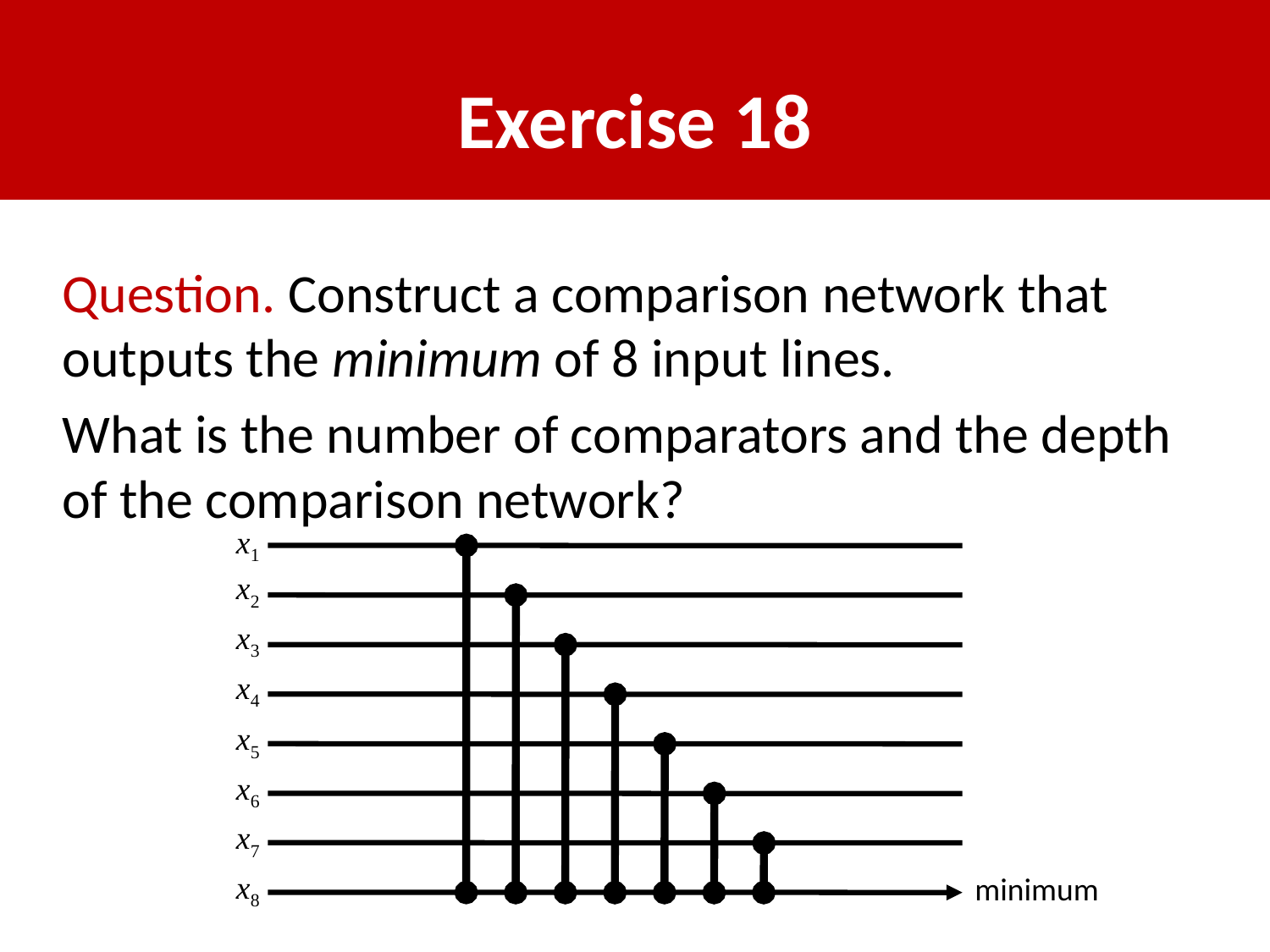

# Exercise 18
Question. Construct a comparison network that outputs the minimum of 8 input lines.
What is the number of comparators and the depth of the comparison network?
x1
x2
x3
x4
x5
x6
x7
x8
minimum